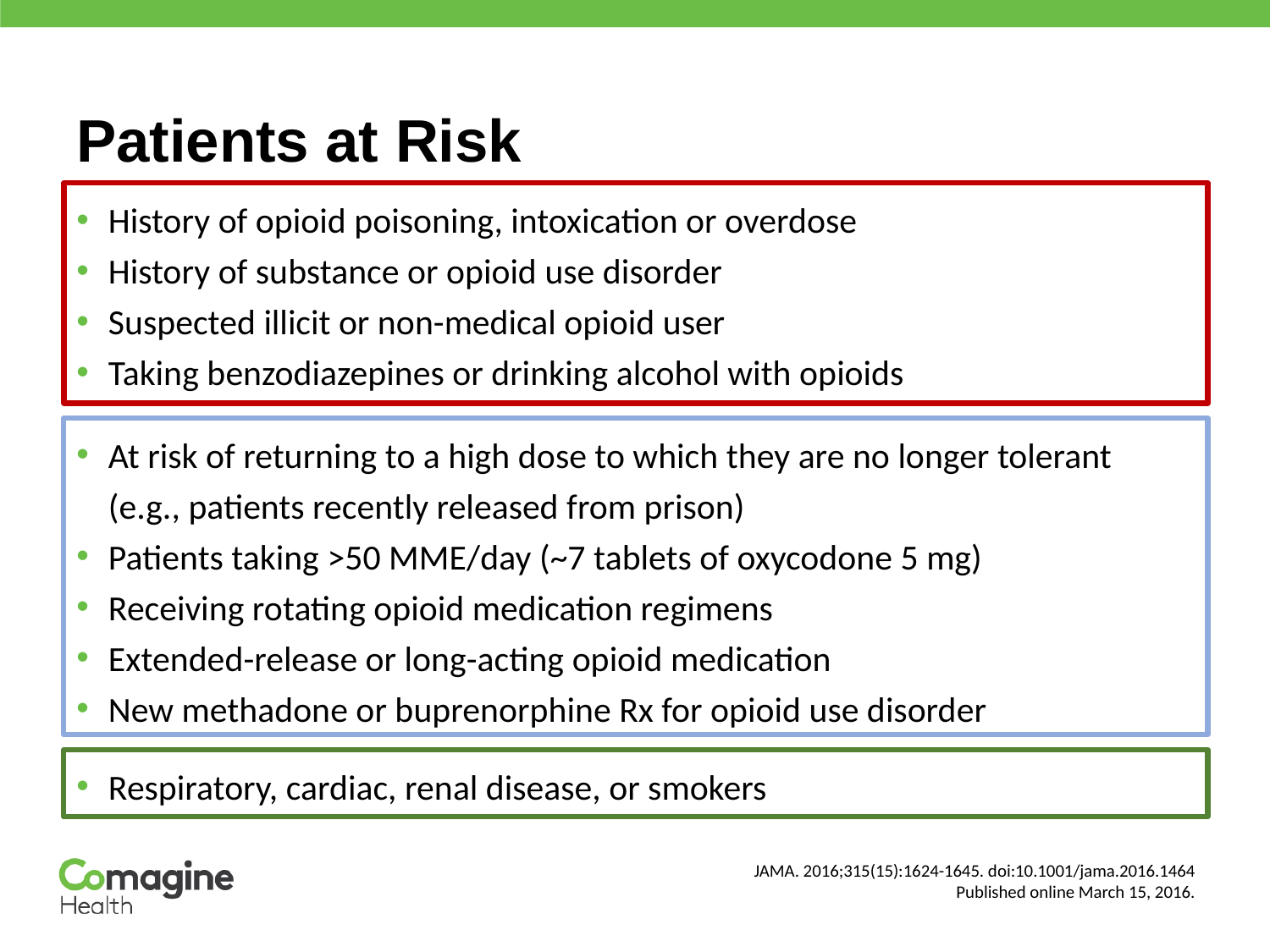

# Patients at Risk
History of opioid poisoning, intoxication or overdose
History of substance or opioid use disorder
Suspected illicit or non-medical opioid user
Taking benzodiazepines or drinking alcohol with opioids
At risk of returning to a high dose to which they are no longer tolerant
(e.g., patients recently released from prison)
Patients taking >50 MME/day (~7 tablets of oxycodone 5 mg)
Receiving rotating opioid medication regimens
Extended-release or long-acting opioid medication
New methadone or buprenorphine Rx for opioid use disorder
Respiratory, cardiac, renal disease, or smokers
JAMA. 2016;315(15):1624-1645. doi:10.1001/jama.2016.1464 Published online March 15, 2016.